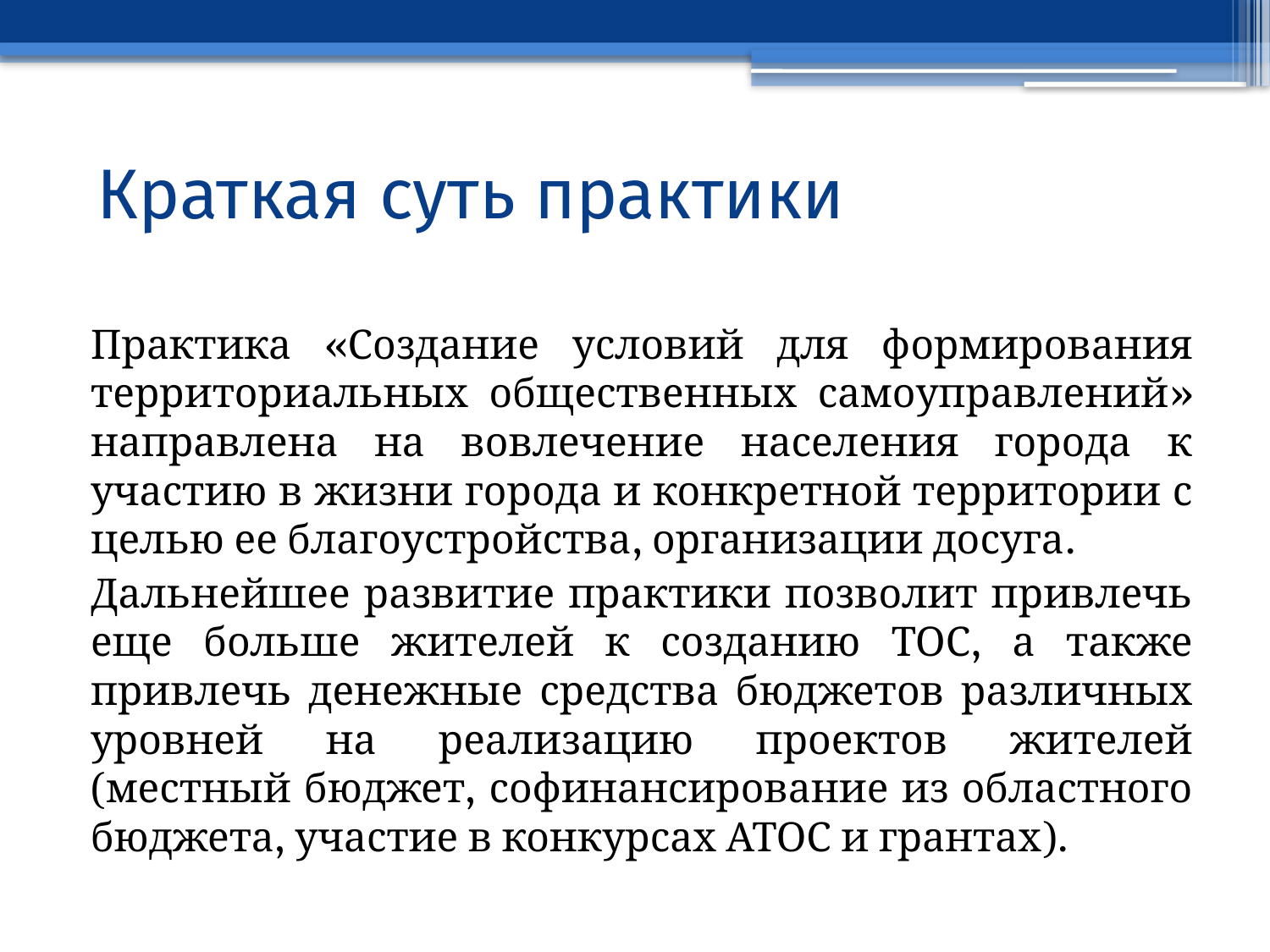

# Краткая суть практики
Практика «Создание условий для формирования территориальных общественных самоуправлений» направлена на вовлечение населения города к участию в жизни города и конкретной территории с целью ее благоустройства, организации досуга.
Дальнейшее развитие практики позволит привлечь еще больше жителей к созданию ТОС, а также привлечь денежные средства бюджетов различных уровней на реализацию проектов жителей (местный бюджет, софинансирование из областного бюджета, участие в конкурсах АТОС и грантах).